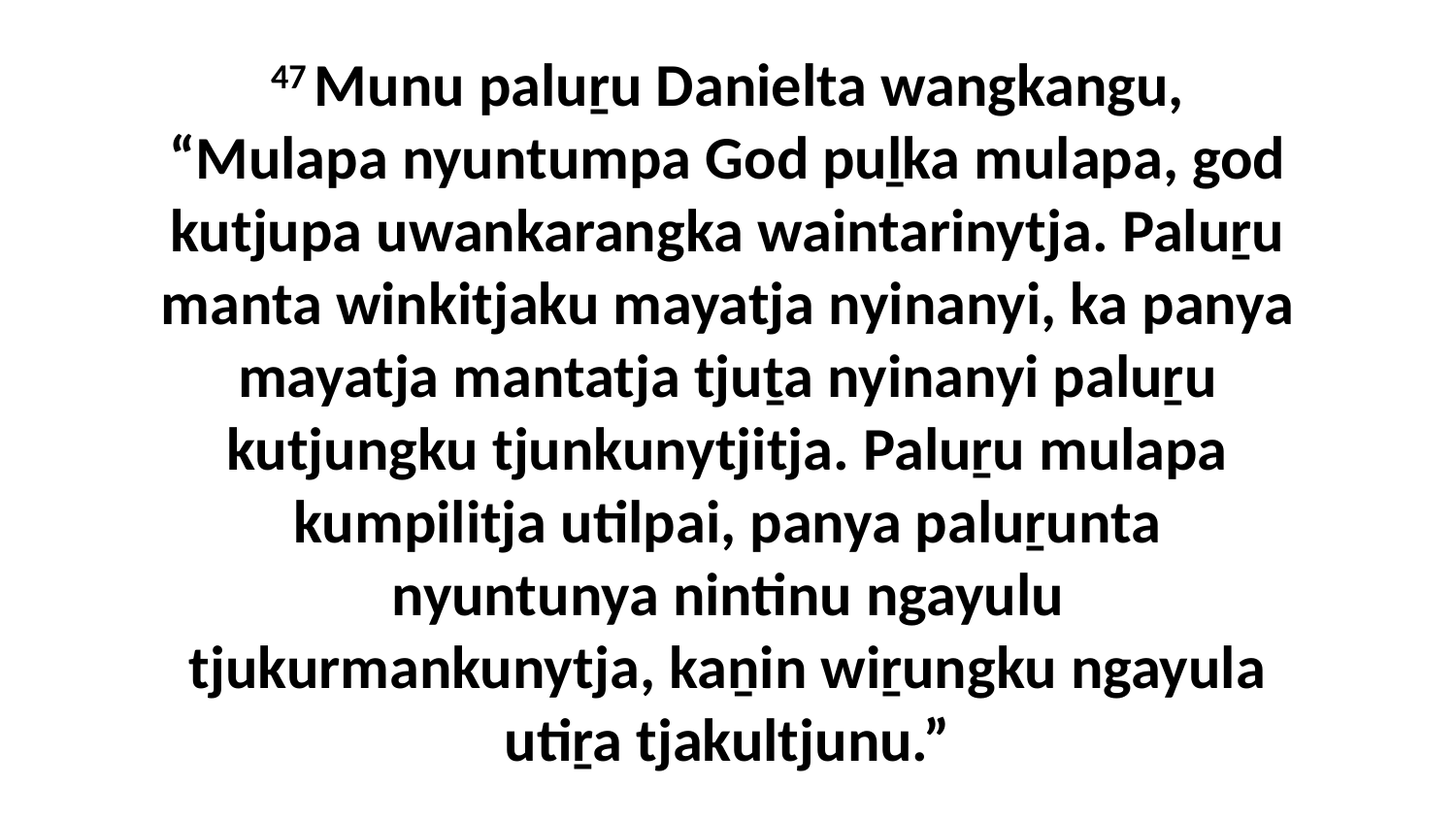

47 Munu paluṟu Danielta wangkangu, “Mulapa nyuntumpa God puḻka mulapa, god kutjupa uwankarangka waintarinytja. Paluṟu manta winkitjaku mayatja nyinanyi, ka panya mayatja mantatja tjuṯa nyinanyi paluṟu kutjungku tjunkunytjitja. Paluṟu mulapa kumpilitja utilpai, panya paluṟunta nyuntunya nintinu ngayulu tjukurmankunytja, kaṉin wiṟungku ngayula utiṟa tjakultjunu.”